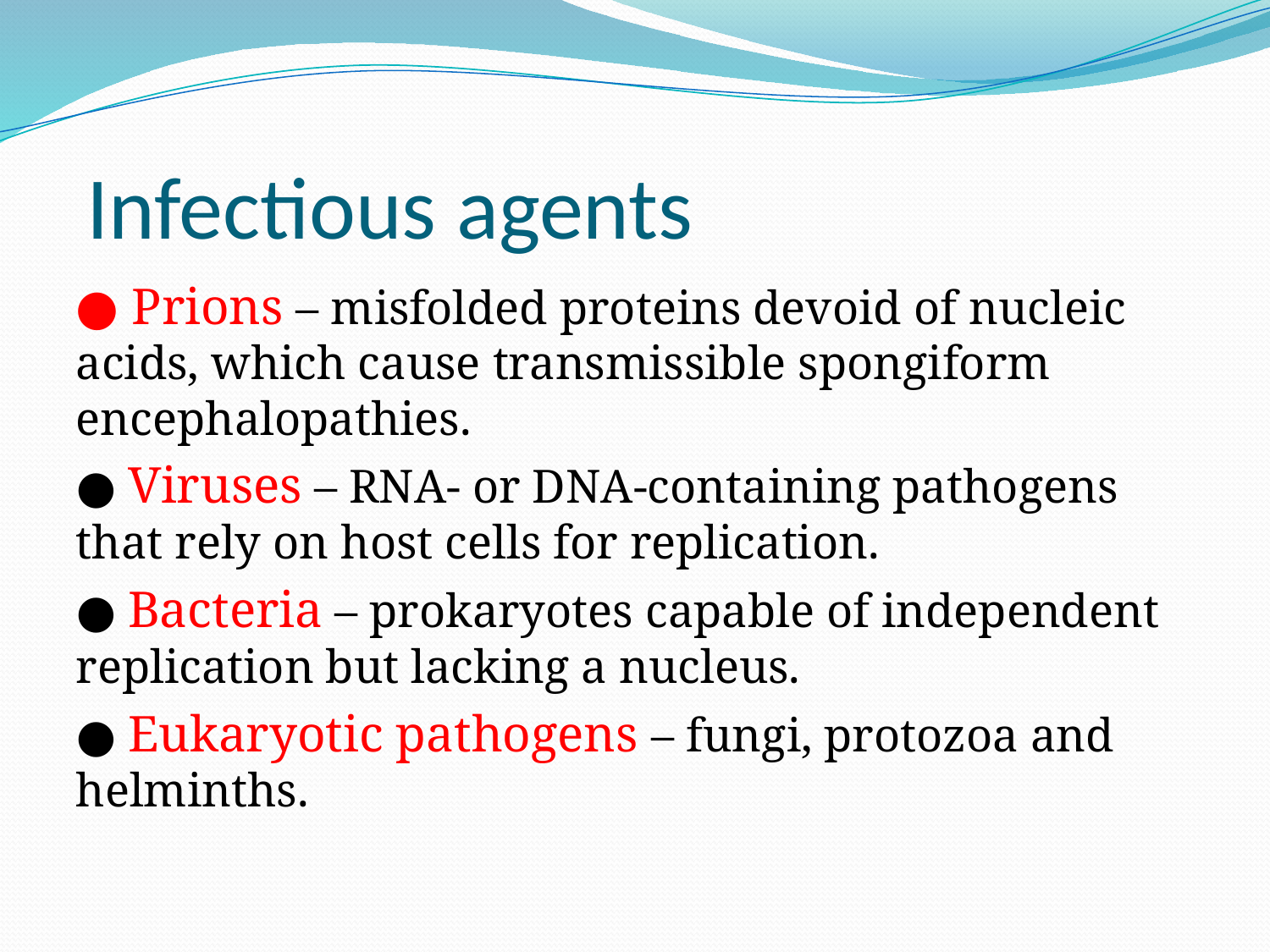

# Infectious agents
● Prions – misfolded proteins devoid of nucleic acids, which cause transmissible spongiform encephalopathies.
● Viruses – RNA- or DNA-containing pathogens that rely on host cells for replication.
● Bacteria – prokaryotes capable of independent replication but lacking a nucleus.
● Eukaryotic pathogens – fungi, protozoa and helminths.